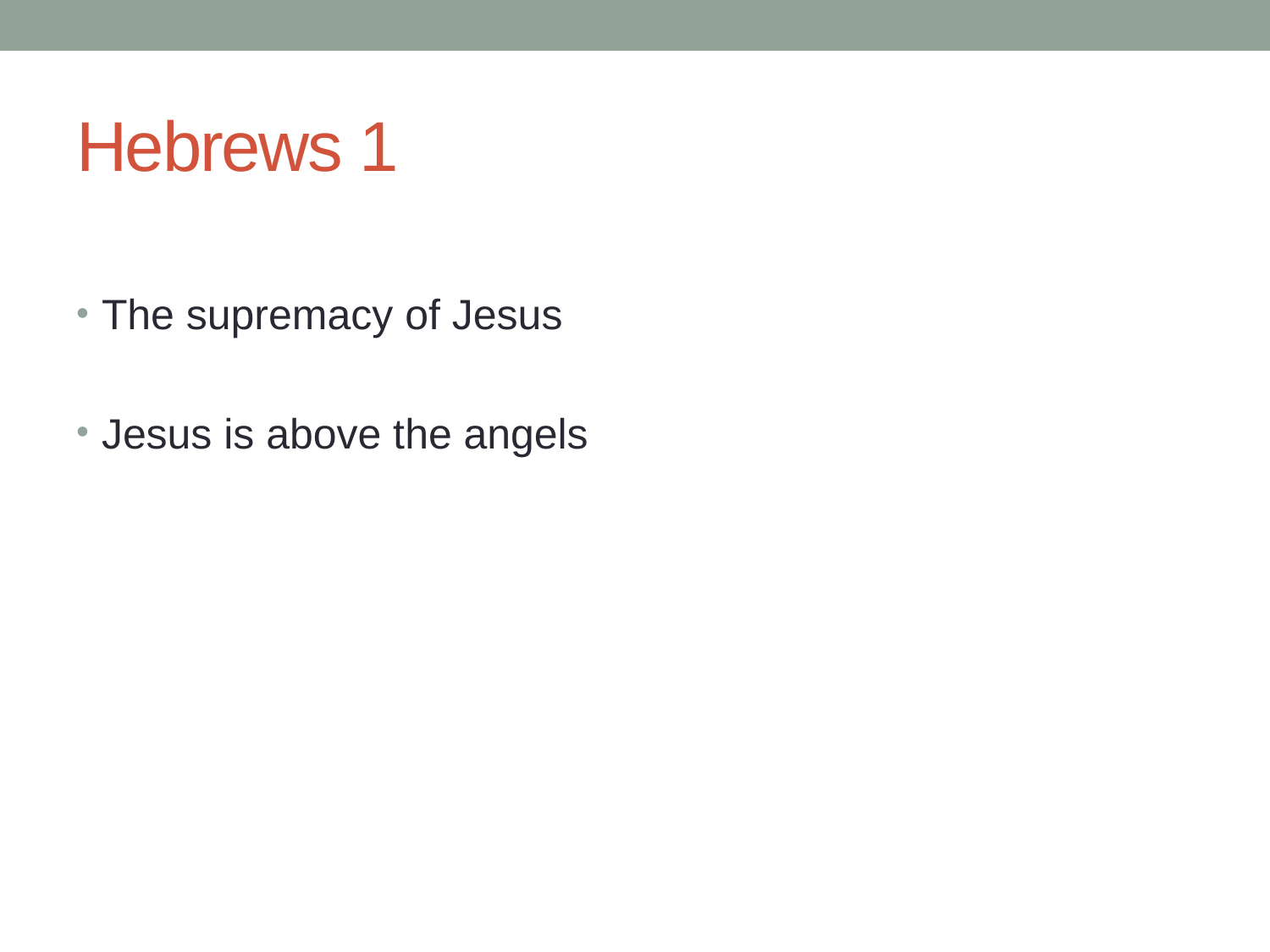

# Hebrews 1

The supremacy of Jesus

Jesus is above the angels